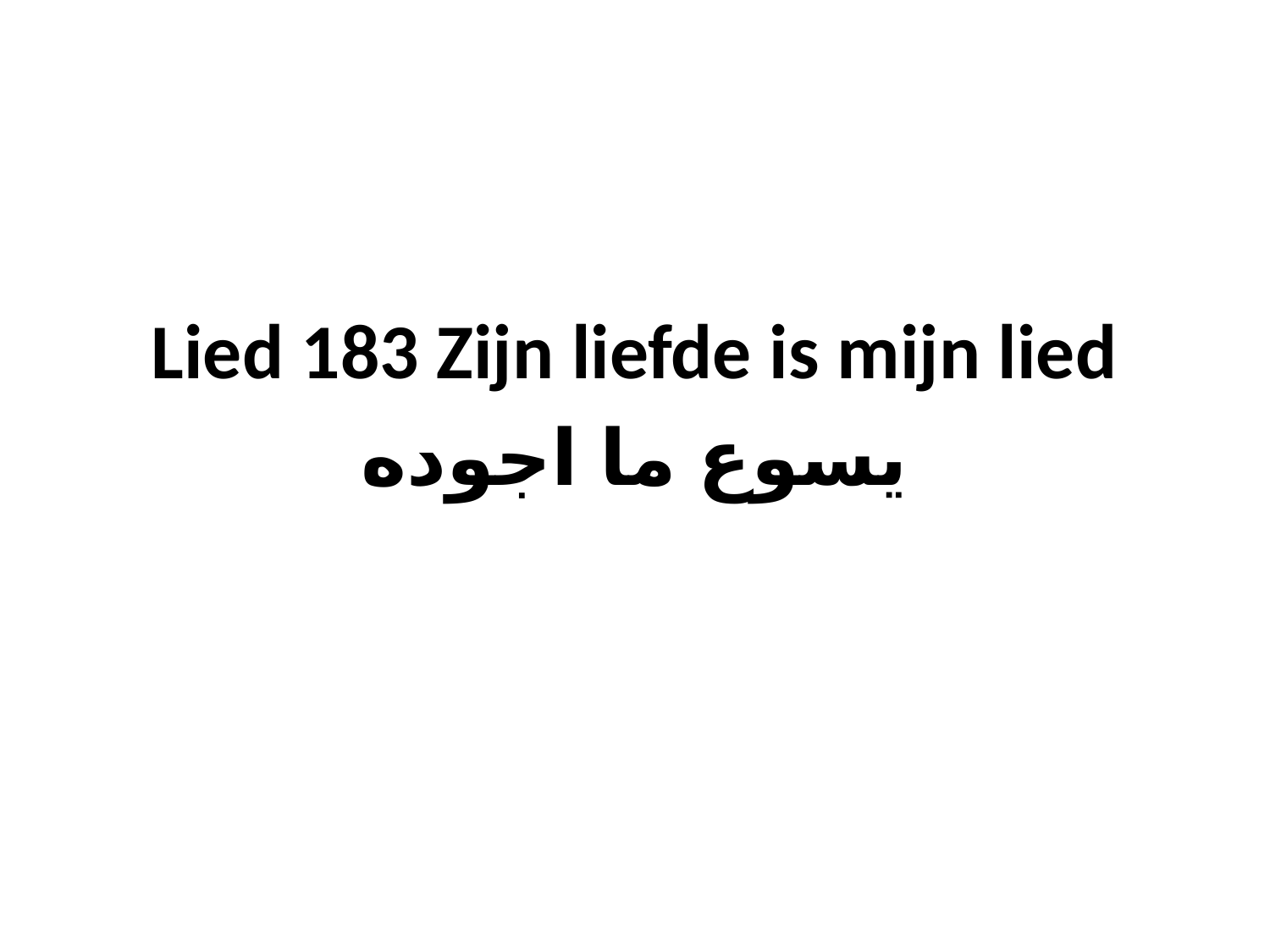

# Lied 183 Zijn liefde is mijn lied يسوع ما اجوده